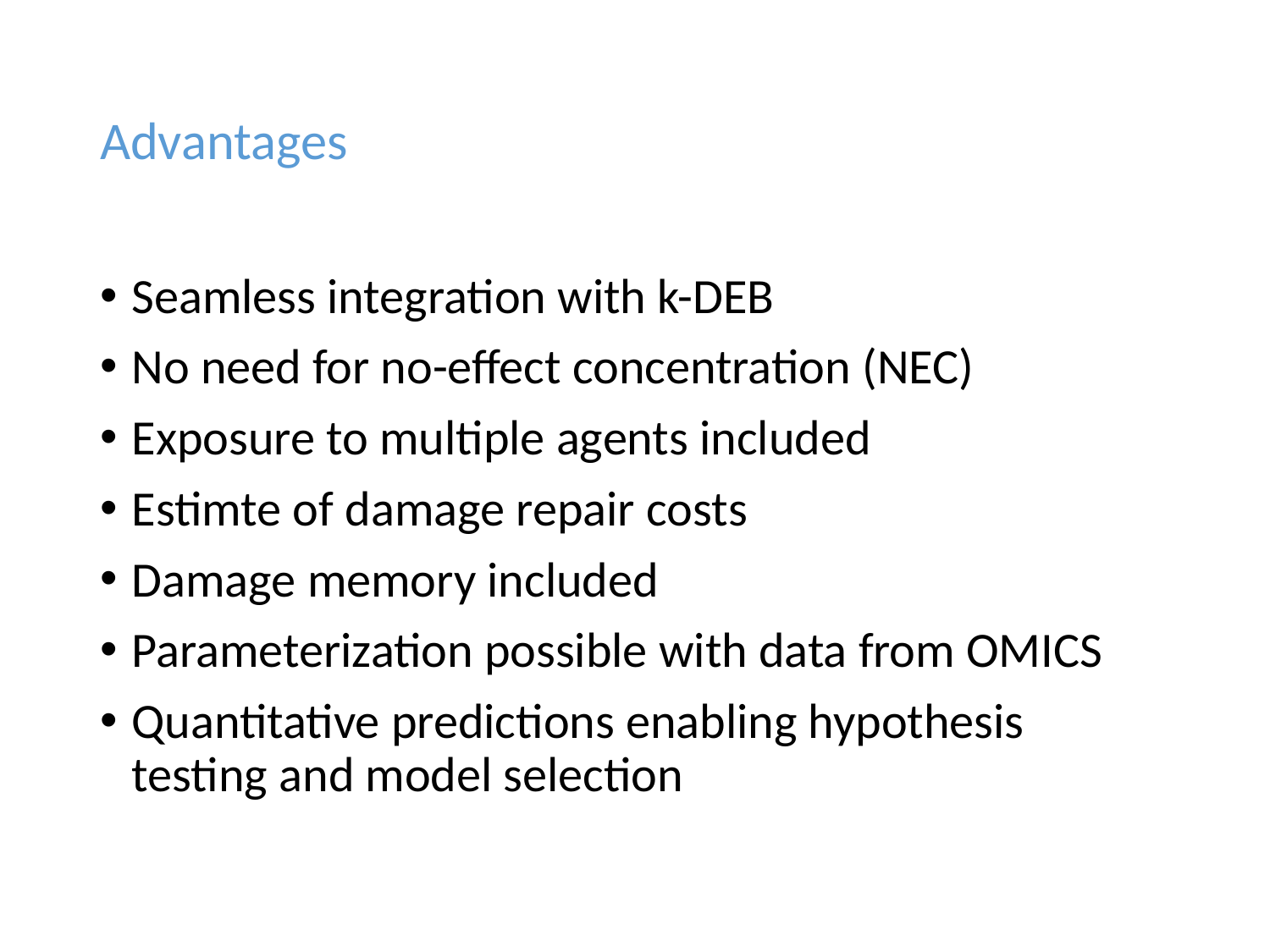

# Advantages
Seamless integration with k-DEB
No need for no-effect concentration (NEC)
Exposure to multiple agents included
Estimte of damage repair costs
Damage memory included
Parameterization possible with data from OMICS
Quantitative predictions enabling hypothesis testing and model selection